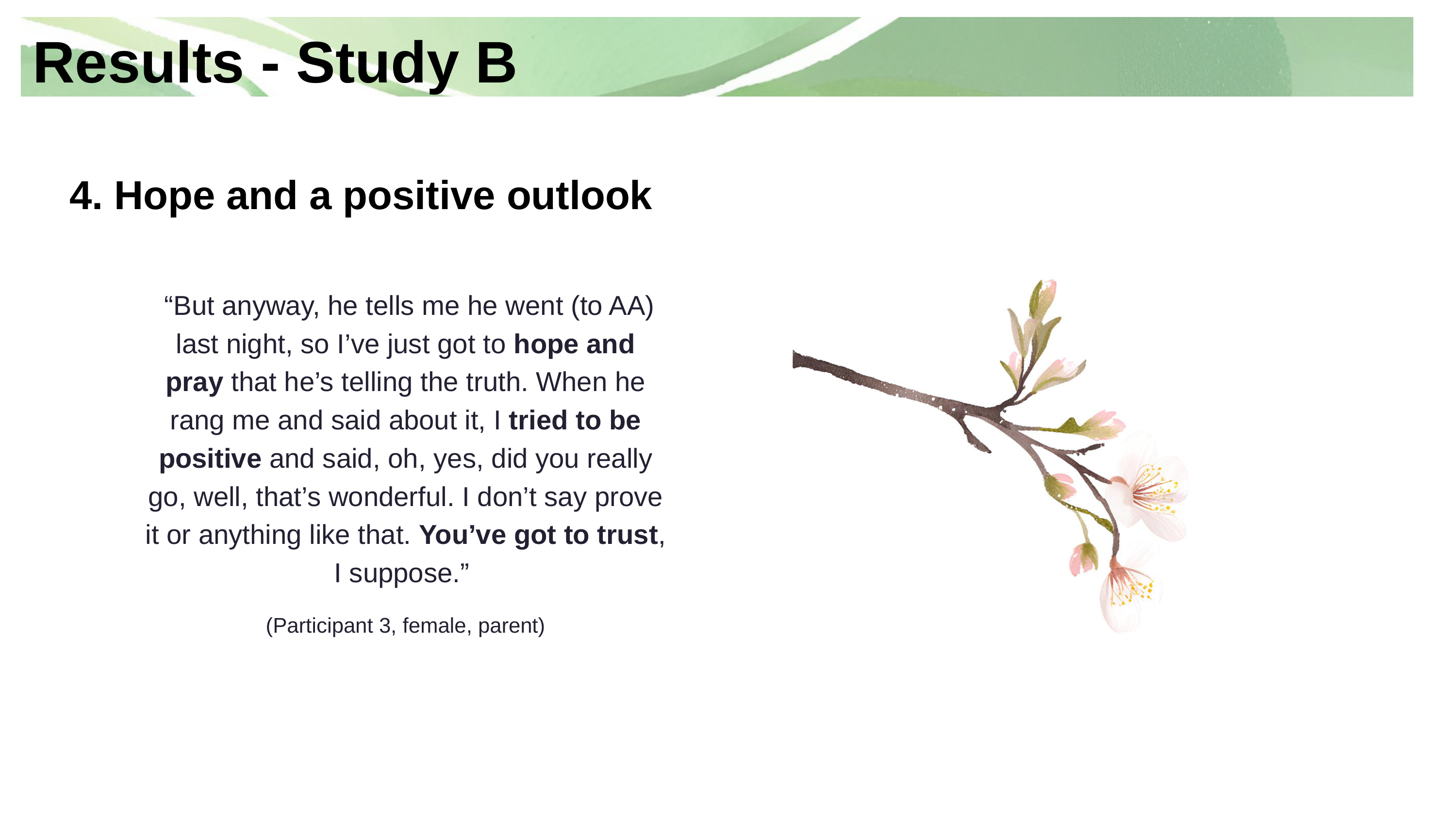

Results - Study B

 4. Hope and a positive outlook

 “But anyway, he tells me he went (to AA) last night, so I’ve just got to hope and pray that he’s telling the truth. When he rang me and said about it, I tried to be positive and said, oh, yes, did you really go, well, that’s wonderful. I don’t say prove it or anything like that. You’ve got to trust, I suppose.”
(Participant 3, female, parent)